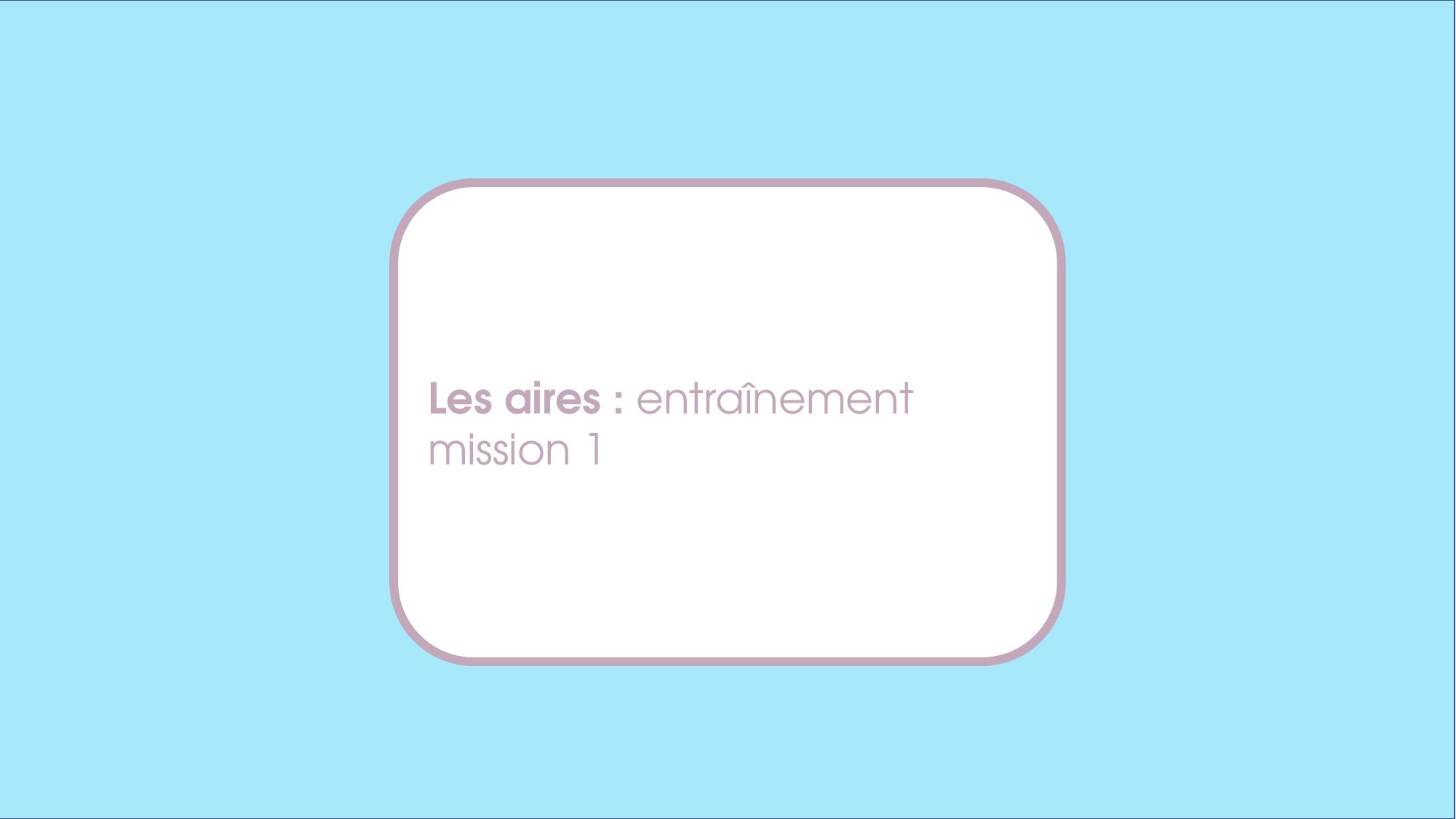

Les aires : entraînement mission 1
www.maitresseherisson.com